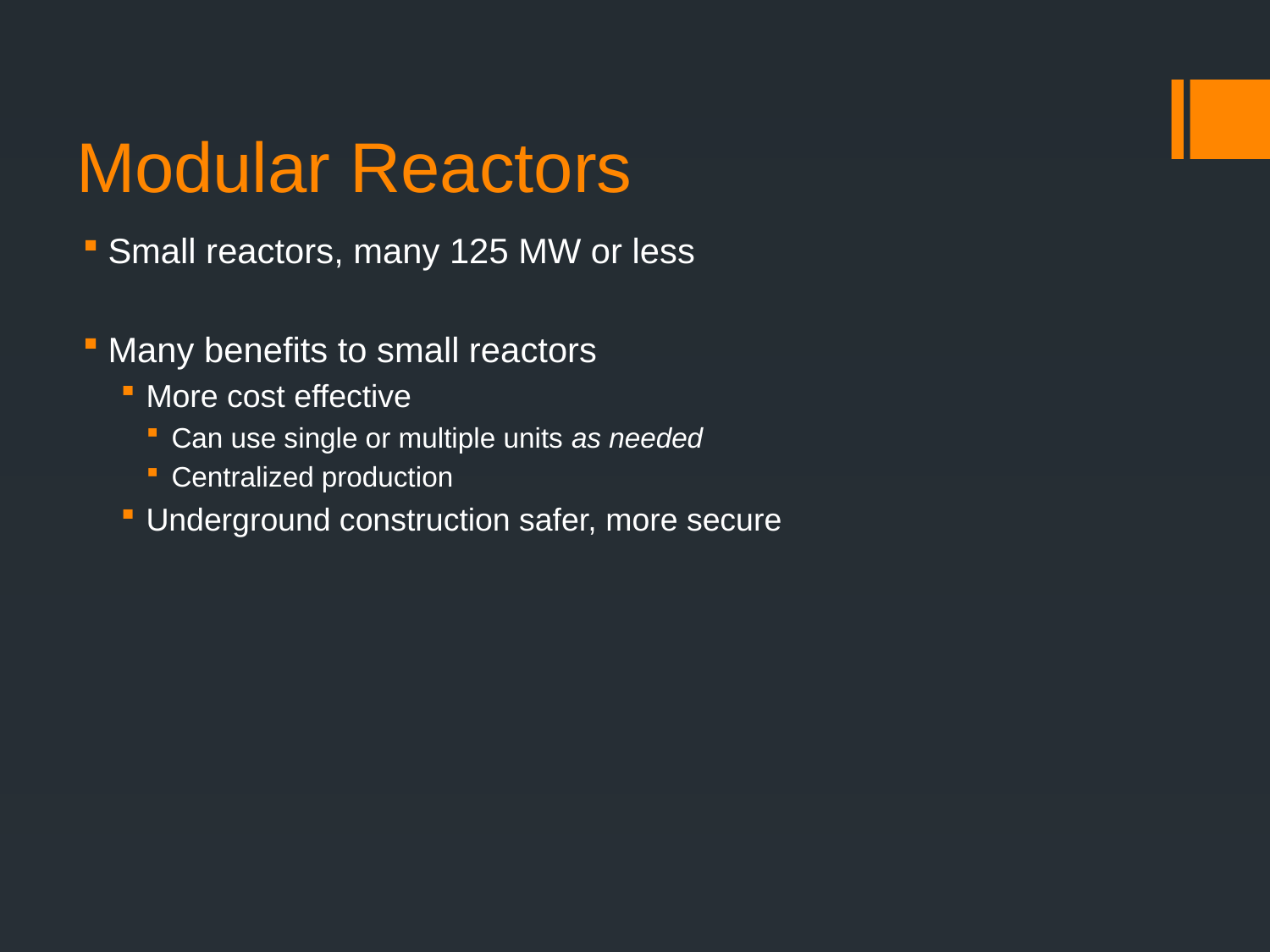

# Modular Reactors
Small reactors, many 125 MW or less

Many benefits to small reactors
More cost effective
Can use single or multiple units as needed
Centralized production
Underground construction safer, more secure